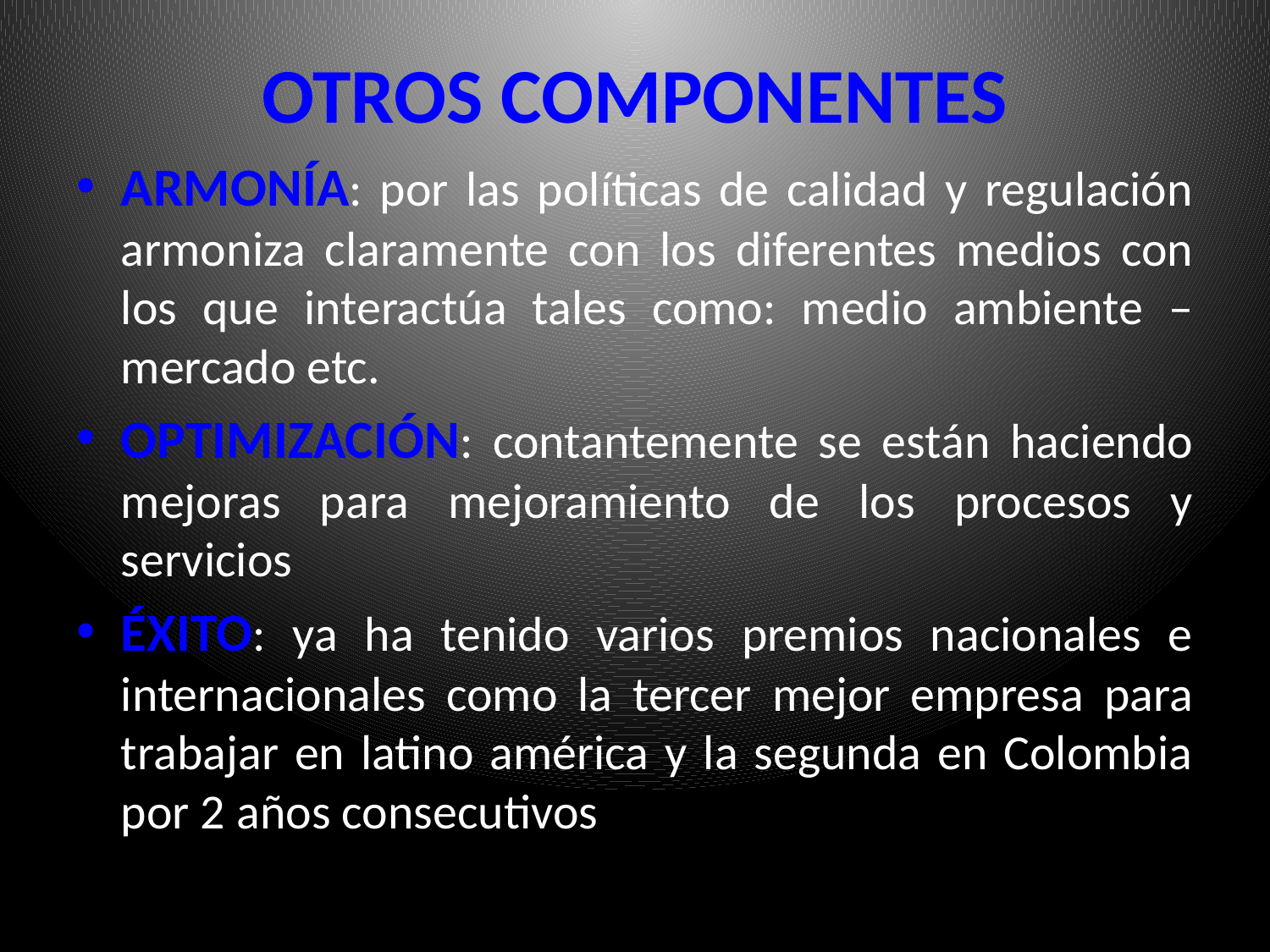

# OTROS COMPONENTES
ARMONÍA: por las políticas de calidad y regulación armoniza claramente con los diferentes medios con los que interactúa tales como: medio ambiente – mercado etc.
OPTIMIZACIÓN: contantemente se están haciendo mejoras para mejoramiento de los procesos y servicios
ÉXITO: ya ha tenido varios premios nacionales e internacionales como la tercer mejor empresa para trabajar en latino américa y la segunda en Colombia por 2 años consecutivos